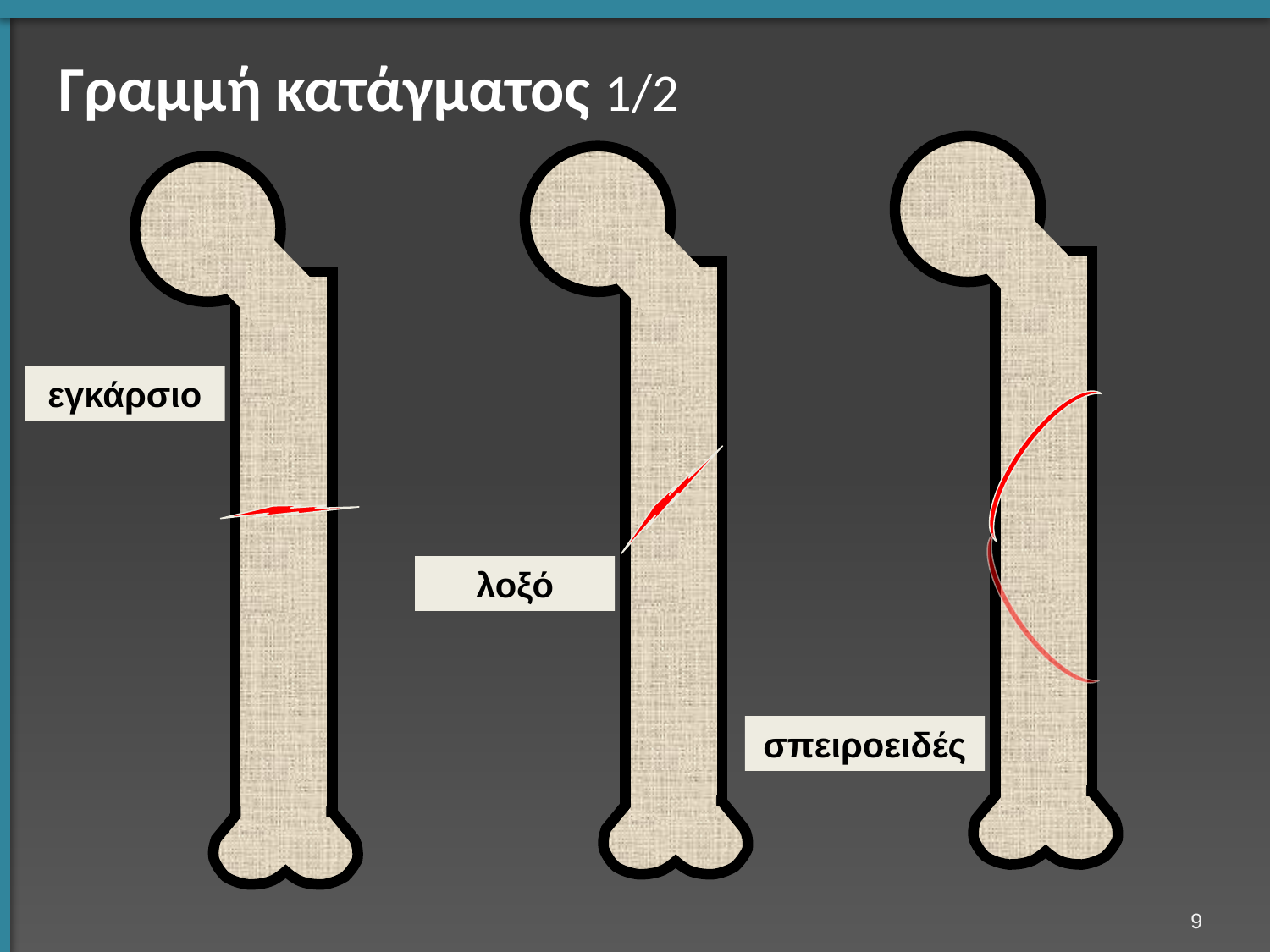

# Γραμμή κατάγματος 1/2

εγκάρσιο

λοξό
σπειροειδές
9